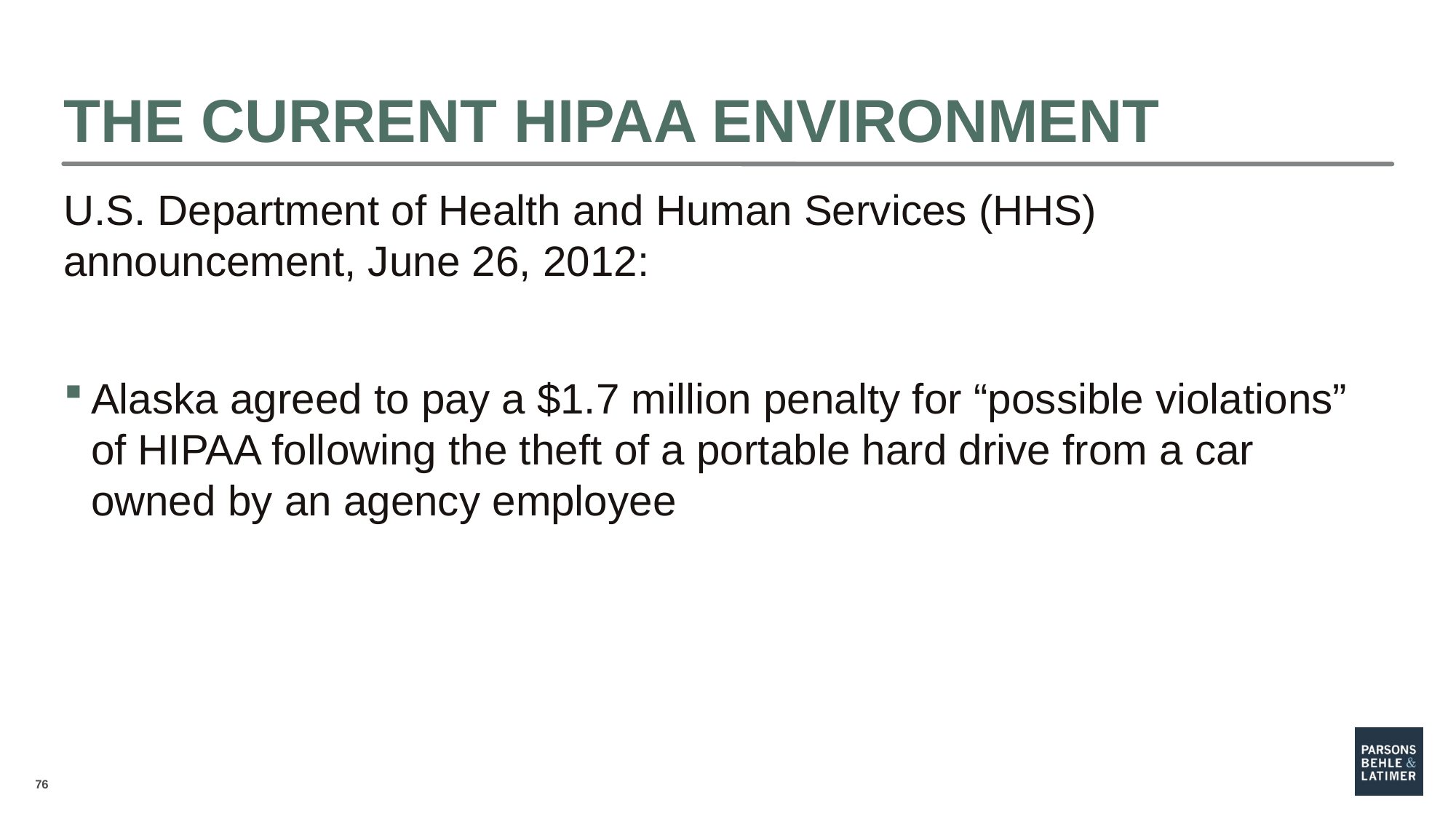

# THE CURRENT HIPAA ENVIRONMENT
U.S. Department of Health and Human Services (HHS) announcement, June 26, 2012:

Alaska agreed to pay a $1.7 million penalty for “possible violations” of HIPAA following the theft of a portable hard drive from a car owned by an agency employee